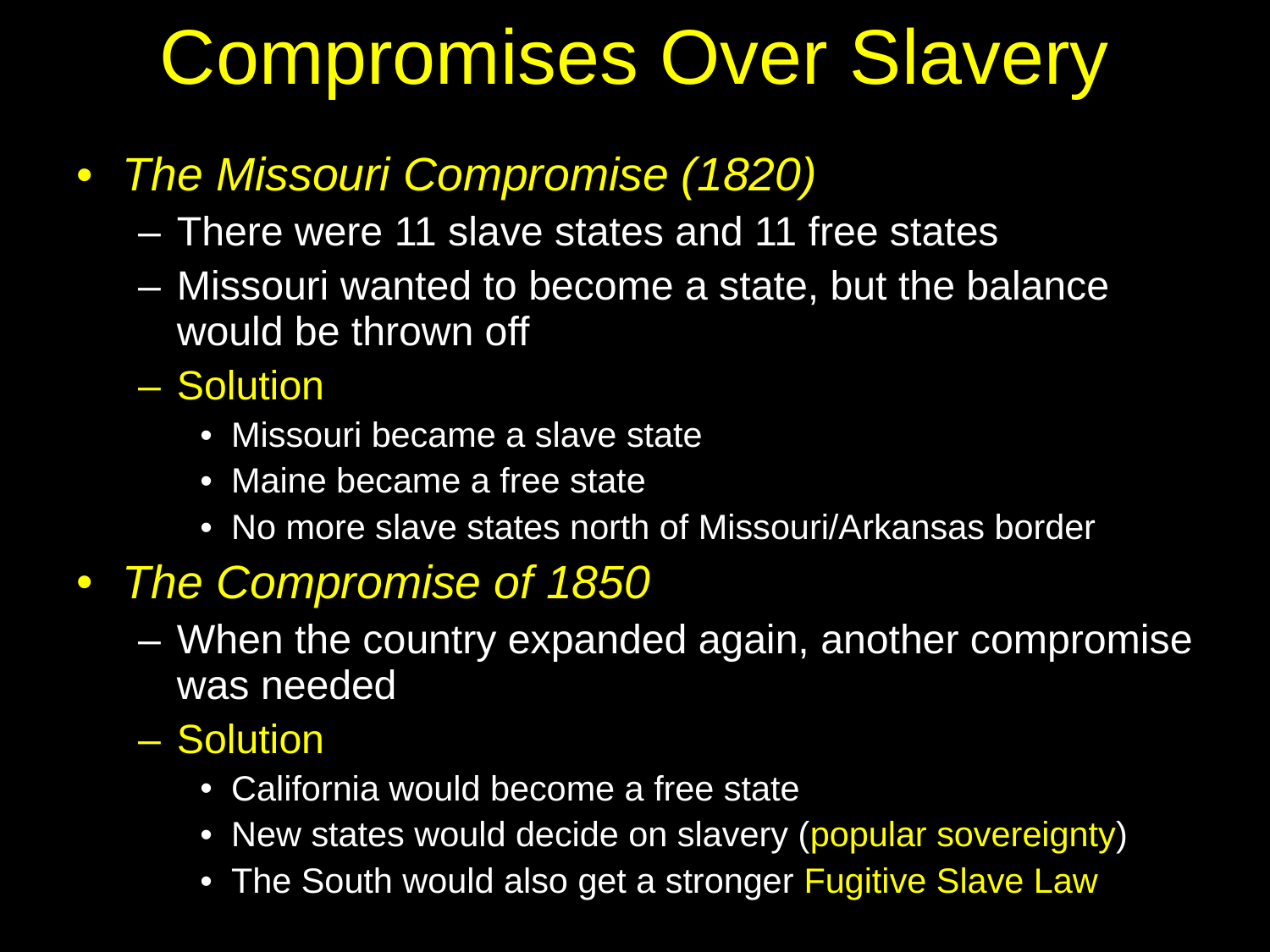

# Compromises Over Slavery
The Missouri Compromise (1820)
There were 11 slave states and 11 free states
Missouri wanted to become a state, but the balance would be thrown off
Solution
Missouri became a slave state
Maine became a free state
No more slave states north of Missouri/Arkansas border
The Compromise of 1850
When the country expanded again, another compromise was needed
Solution
California would become a free state
New states would decide on slavery (popular sovereignty)
The South would also get a stronger Fugitive Slave Law